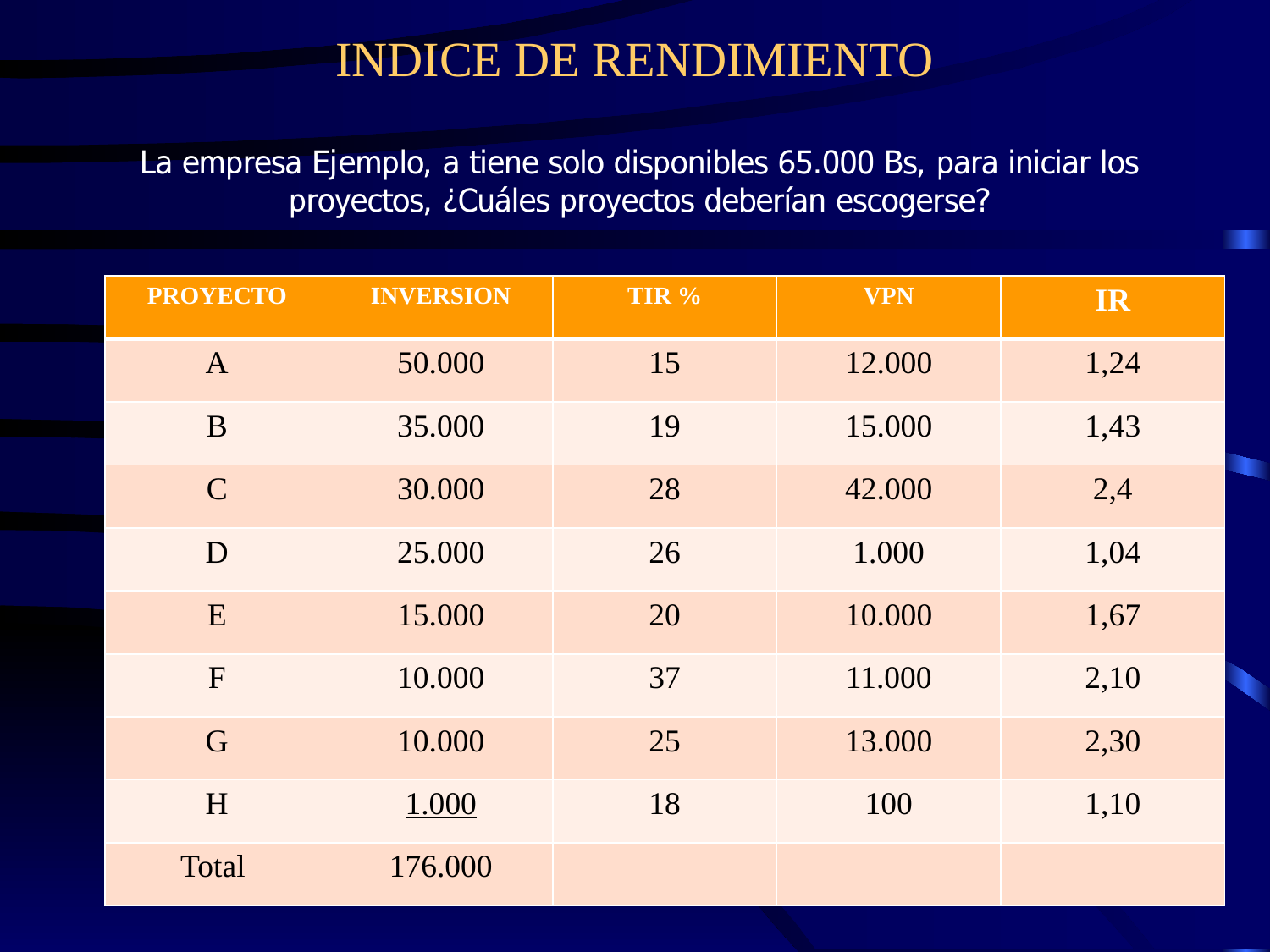

# INDICE DE RENDIMIENTO
La empresa Ejemplo, a tiene solo disponibles 65.000 Bs, para iniciar los proyectos, ¿Cuáles proyectos deberían escogerse?
| PROYECTO | INVERSION | TIR % | VPN | IR |
| --- | --- | --- | --- | --- |
| A | 50.000 | 15 | 12.000 | 1,24 |
| B | 35.000 | 19 | 15.000 | 1,43 |
| C | 30.000 | 28 | 42.000 | 2,4 |
| D | 25.000 | 26 | 1.000 | 1,04 |
| E | 15.000 | 20 | 10.000 | 1,67 |
| F | 10.000 | 37 | 11.000 | 2,10 |
| G | 10.000 | 25 | 13.000 | 2,30 |
| H | 1.000 | 18 | 100 | 1,10 |
| Total | 176.000 |  |  |  |